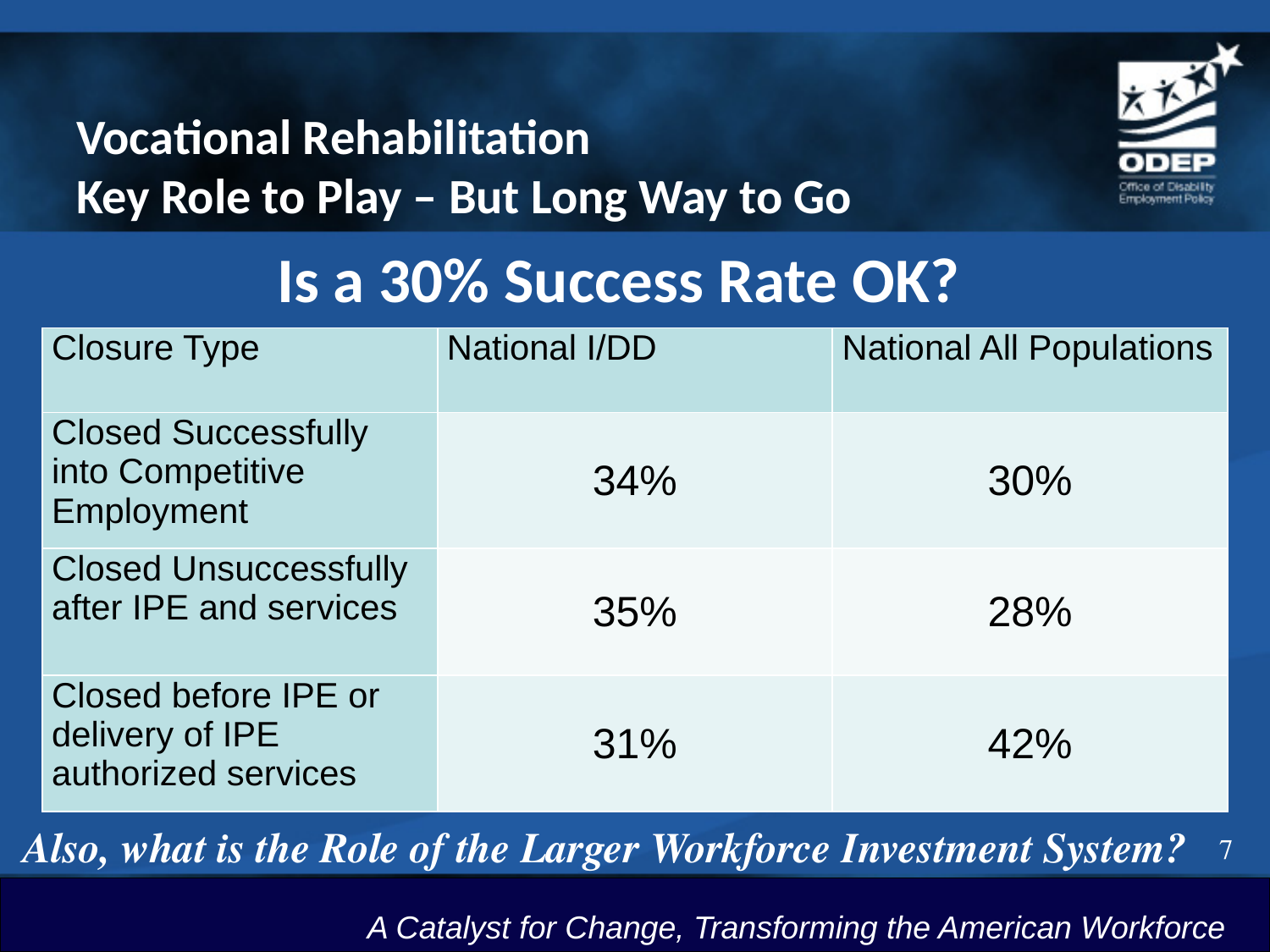

# Vocational Rehabilitation Key Role to Play – But Long Way to Go
 Is a 30% Success Rate OK?
| Closure Type | National I/DD | National All Populations |
| --- | --- | --- |
| Closed Successfully into Competitive Employment | 34% | 30% |
| Closed Unsuccessfully after IPE and services | 35% | 28% |
| Closed before IPE or delivery of IPE authorized services | 31% | 42% |
Also, what is the Role of the Larger Workforce Investment System?